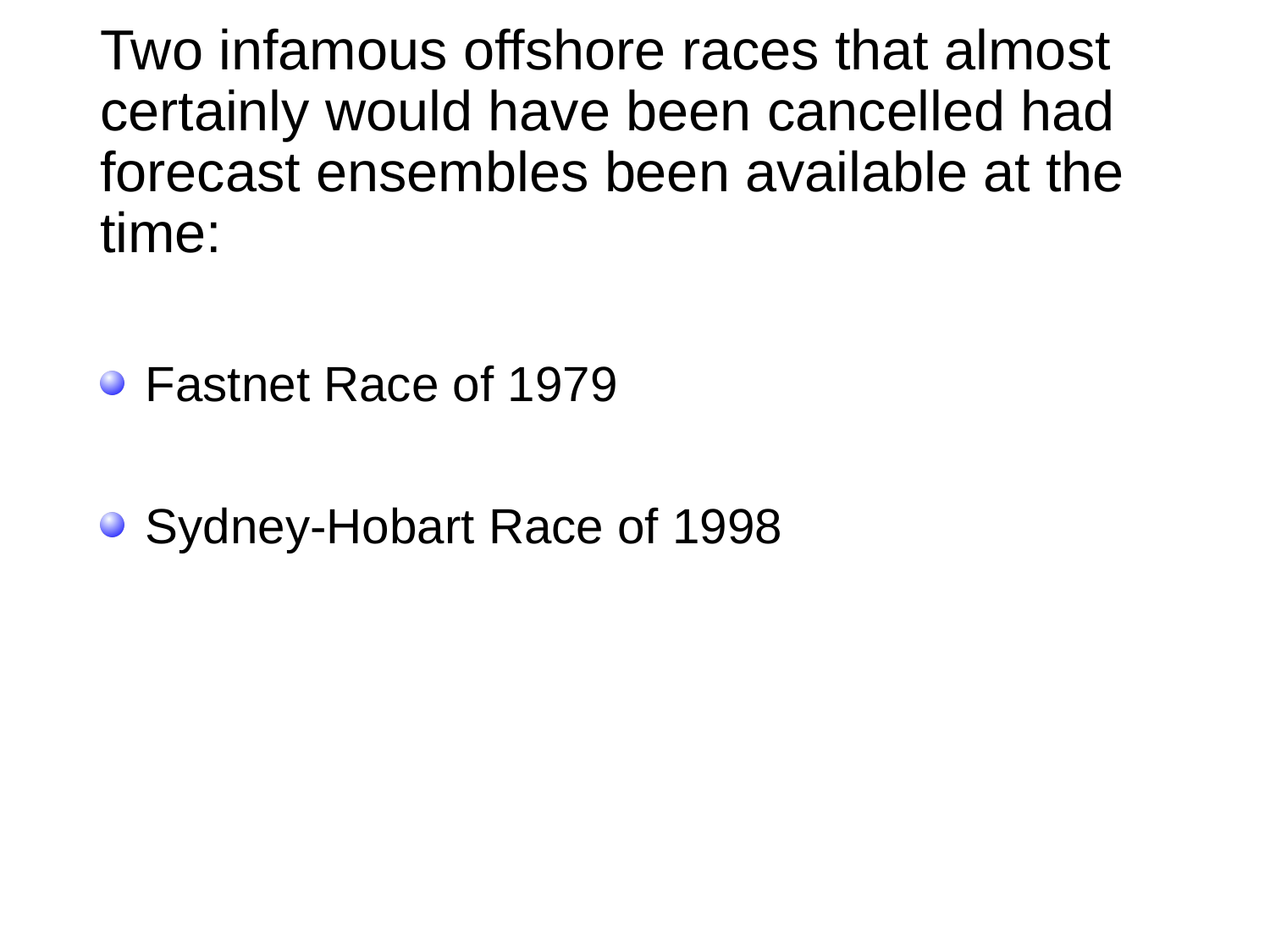

# Two infamous offshore races that almost certainly would have been cancelled had forecast ensembles been available at the time:
 Fastnet Race of 1979

 Sydney-Hobart Race of 1998